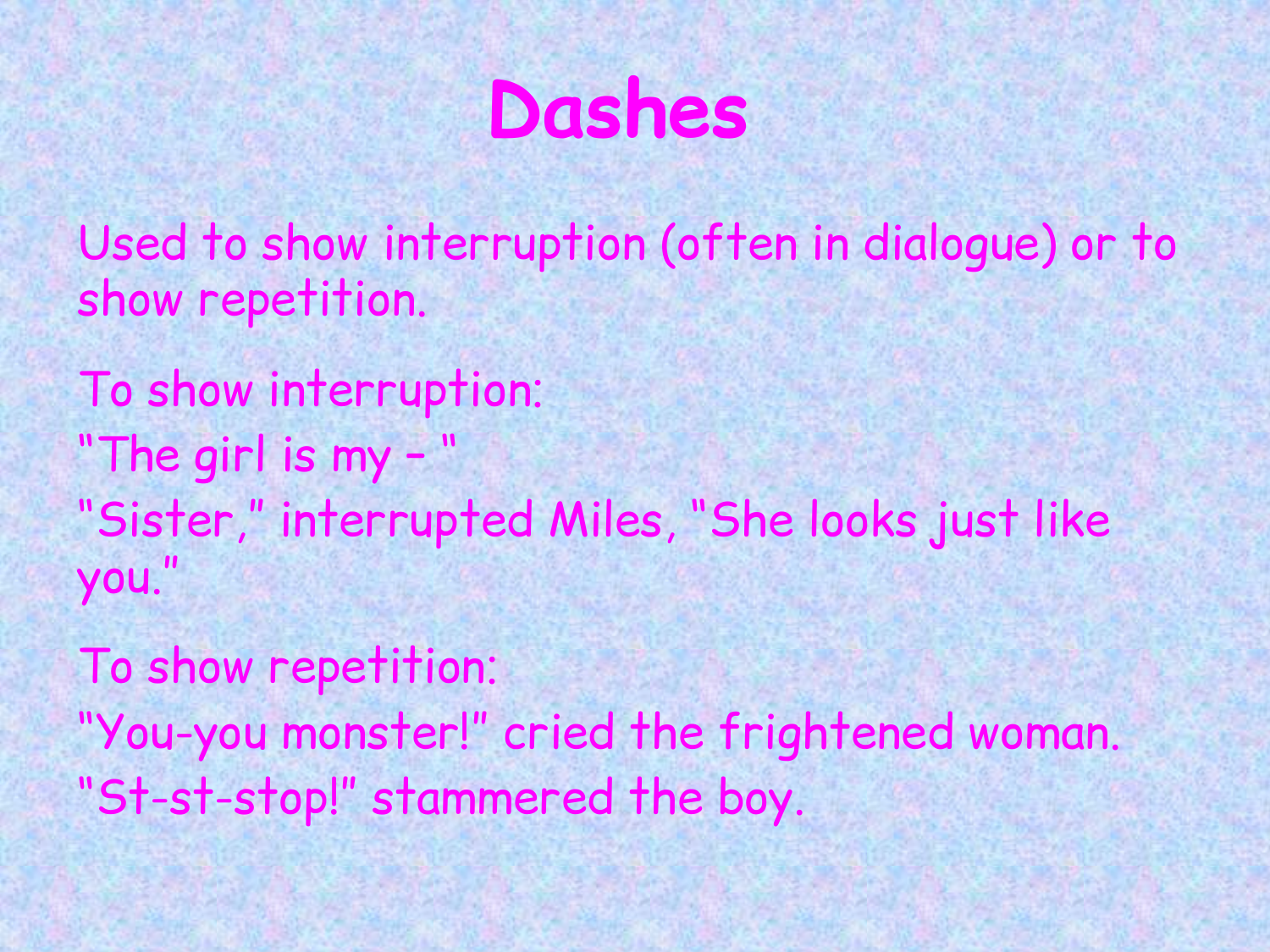

# Dashes
Used to show interruption (often in dialogue) or to show repetition.

To show interruption:
“The girl is my – “
“Sister,” interrupted Miles, “She looks just like you.”

To show repetition:
“You-you monster!” cried the frightened woman.
“St-st-stop!” stammered the boy.